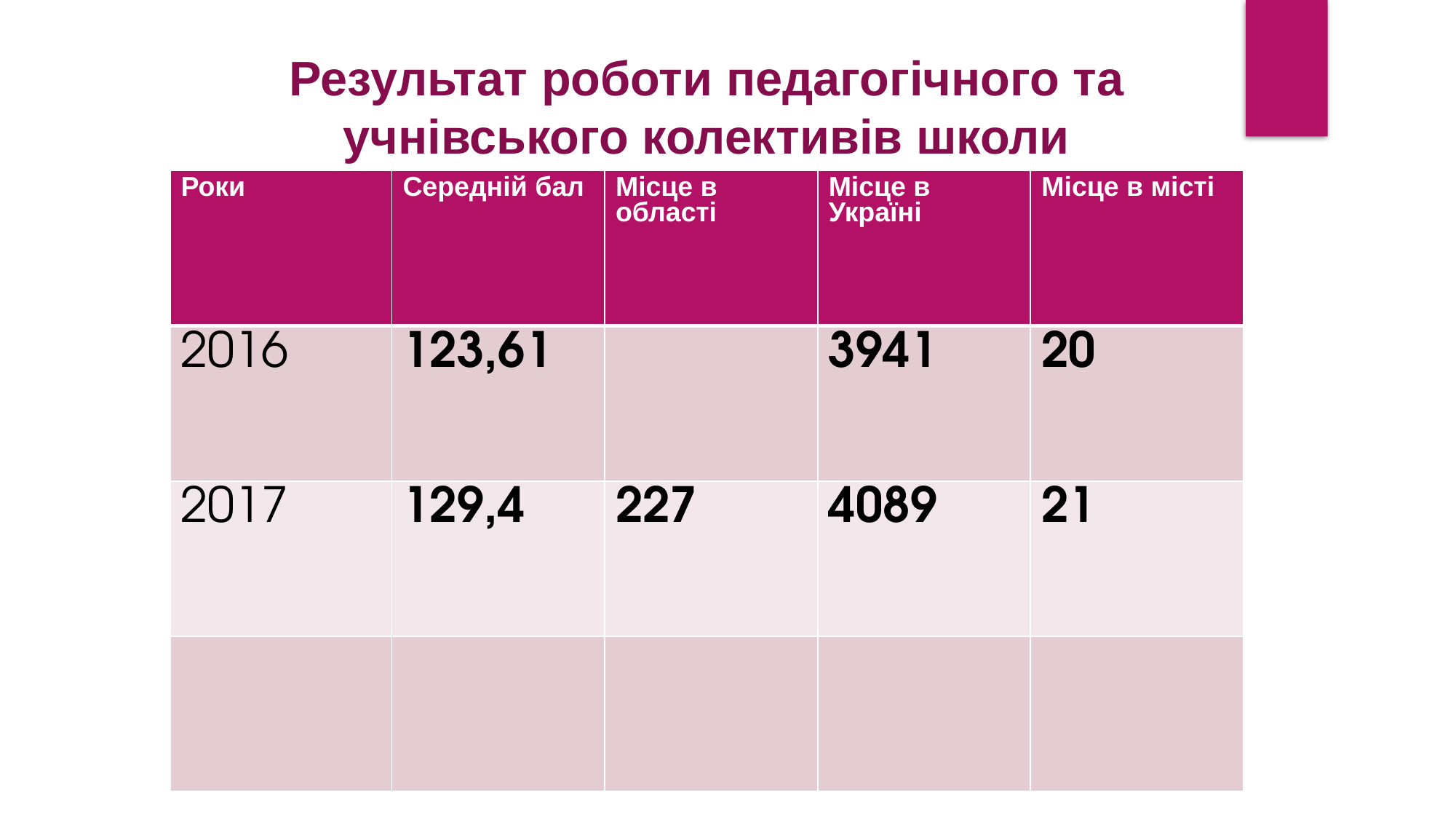

Результат роботи педагогічного та учнівського колективів школи
| Роки | Середній бал | Місце в області | Місце в Україні | Місце в місті |
| --- | --- | --- | --- | --- |
| 2016 | 123,61 |  | 3941 | 20 |
| 2017 | 129,4 | 227 | 4089 | 21 |
|  |  |  |  |  |